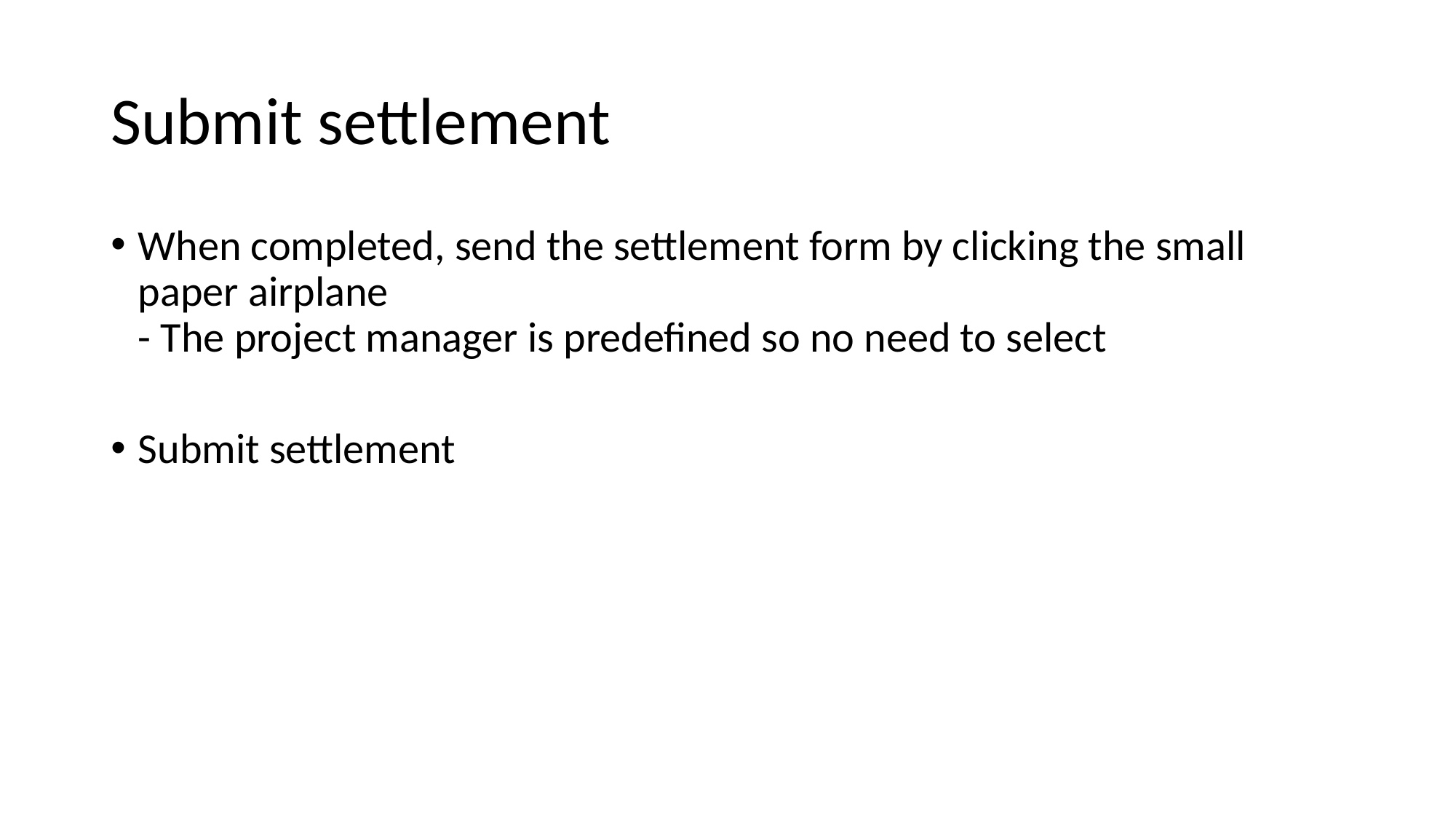

# Submit settlement
When completed, send the settlement form by clicking the small paper airplane
- The project manager is predefined so no need to select
Submit settlement